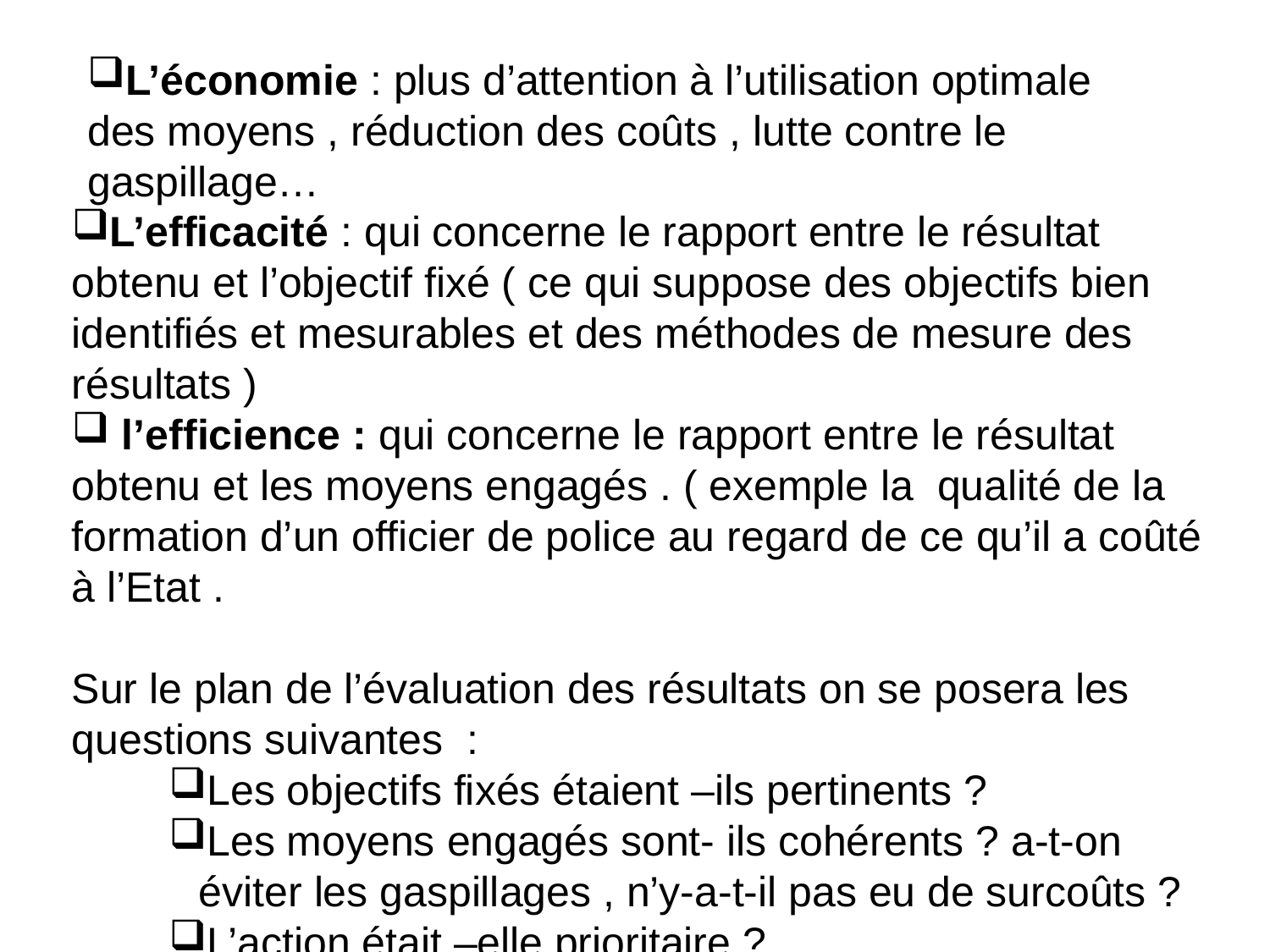

L’économie : plus d’attention à l’utilisation optimale des moyens , réduction des coûts , lutte contre le gaspillage…
L’efficacité : qui concerne le rapport entre le résultat obtenu et l’objectif fixé ( ce qui suppose des objectifs bien identifiés et mesurables et des méthodes de mesure des résultats )
 l’efficience : qui concerne le rapport entre le résultat obtenu et les moyens engagés . ( exemple la  qualité de la formation d’un officier de police au regard de ce qu’il a coûté à l’Etat .

Sur le plan de l’évaluation des résultats on se posera les questions suivantes  :
Les objectifs fixés étaient –ils pertinents ?
Les moyens engagés sont- ils cohérents ? a-t-on éviter les gaspillages , n’y-a-t-il pas eu de surcoûts ?
L’action était –elle prioritaire ?….